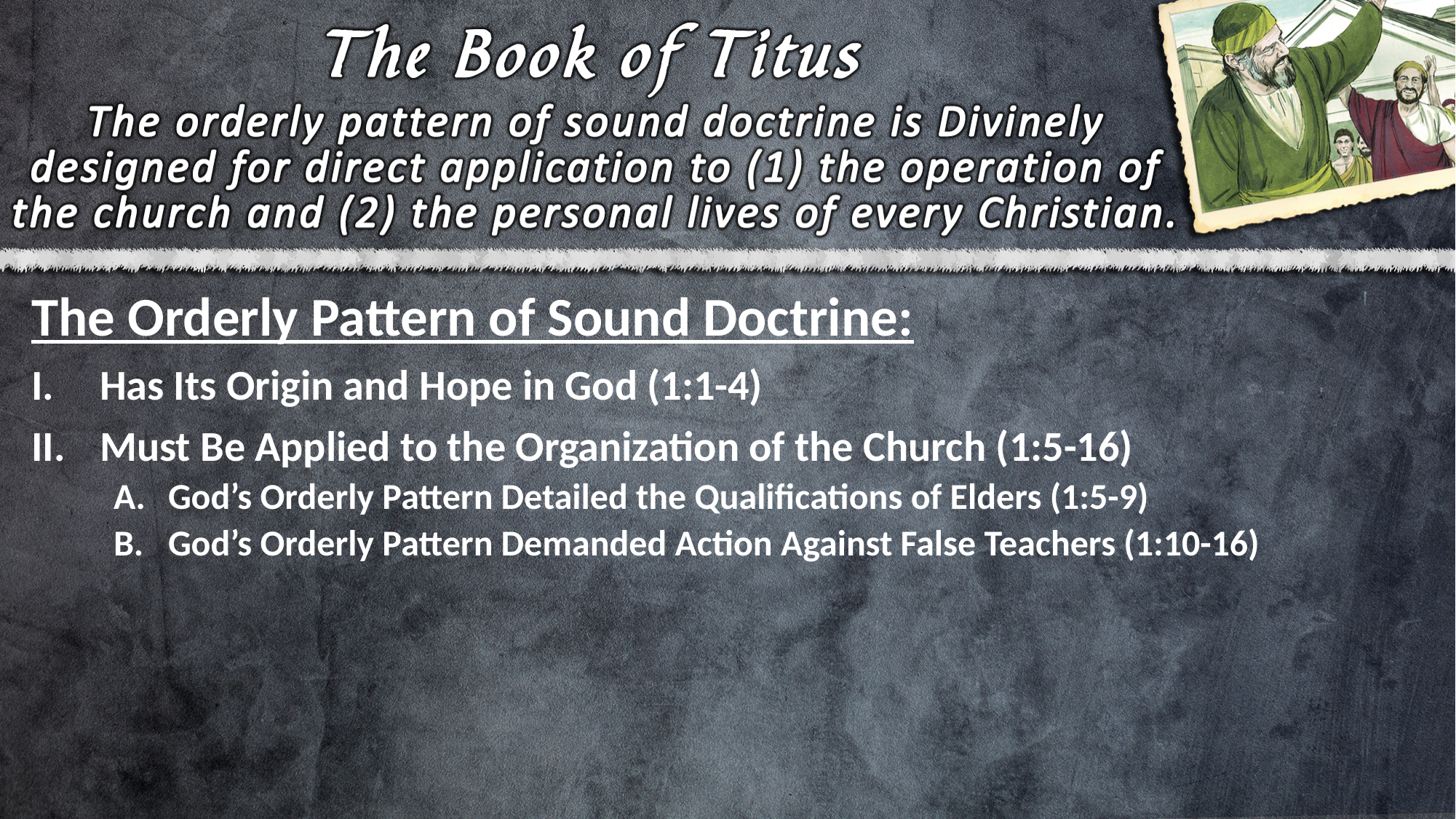

The Orderly Pattern of Sound Doctrine:
Has Its Origin and Hope in God (1:1-4)
Must Be Applied to the Organization of the Church (1:5-16)
God’s Orderly Pattern Detailed the Qualifications of Elders (1:5-9)
God’s Orderly Pattern Demanded Action Against False Teachers (1:10-16)